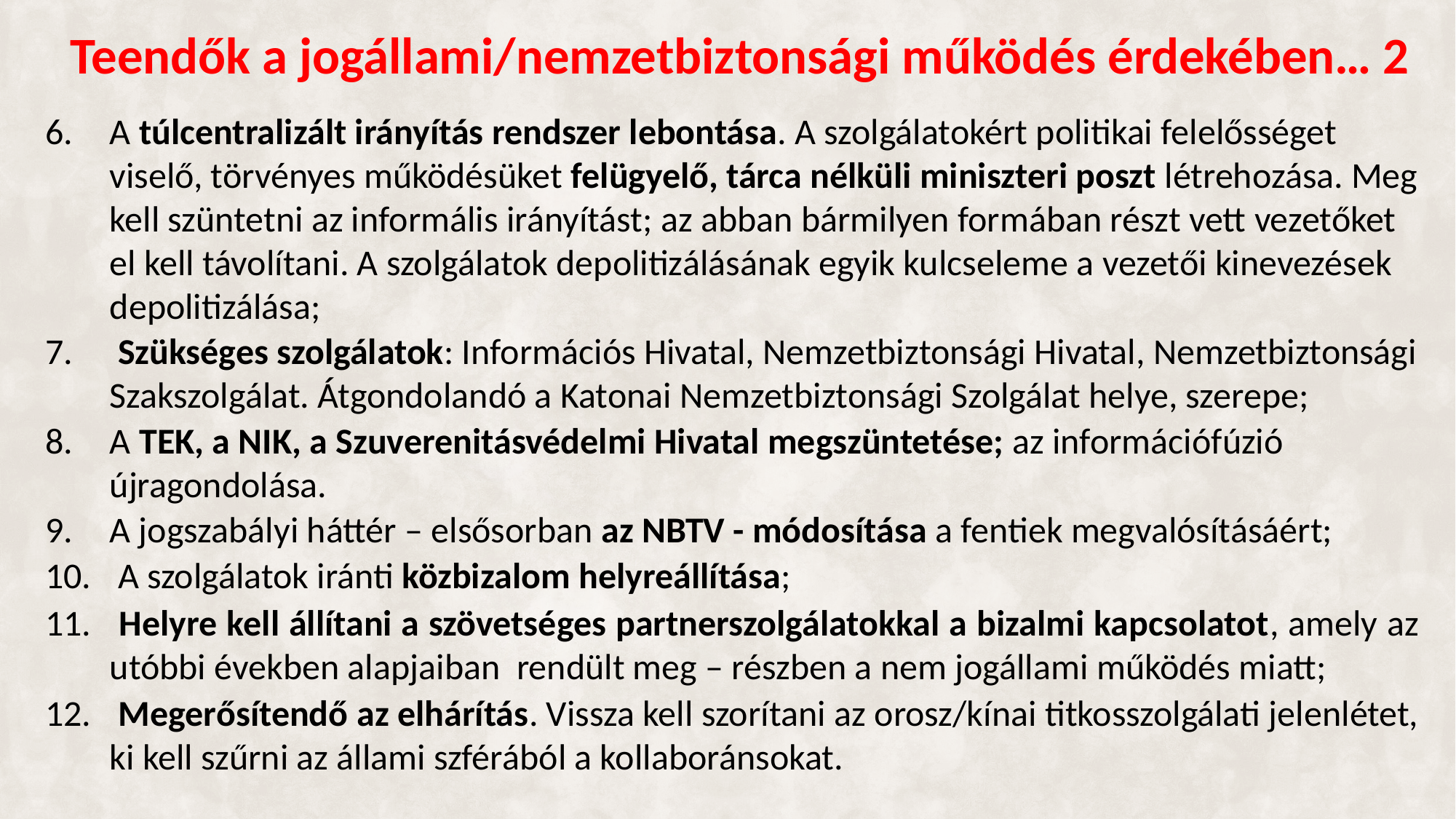

# Teendők a jogállami/nemzetbiztonsági működés érdekében… 2
A túlcentralizált irányítás rendszer lebontása. A szolgálatokért politikai felelősséget viselő, törvényes működésüket felügyelő, tárca nélküli miniszteri poszt létrehozása. Meg kell szüntetni az informális irányítást; az abban bármilyen formában részt vett vezetőket el kell távolítani. A szolgálatok depolitizálásának egyik kulcseleme a vezetői kinevezések depolitizálása;
 Szükséges szolgálatok: Információs Hivatal, Nemzetbiztonsági Hivatal, Nemzetbiztonsági Szakszolgálat. Átgondolandó a Katonai Nemzetbiztonsági Szolgálat helye, szerepe;
A TEK, a NIK, a Szuverenitásvédelmi Hivatal megszüntetése; az információfúzió újragondolása.
A jogszabályi háttér – elsősorban az NBTV - módosítása a fentiek megvalósításáért;
 A szolgálatok iránti közbizalom helyreállítása;
 Helyre kell állítani a szövetséges partnerszolgálatokkal a bizalmi kapcsolatot, amely az utóbbi években alapjaiban  rendült meg – részben a nem jogállami működés miatt;
 Megerősítendő az elhárítás. Vissza kell szorítani az orosz/kínai titkosszolgálati jelenlétet, ki kell szűrni az állami szférából a kollaboránsokat.